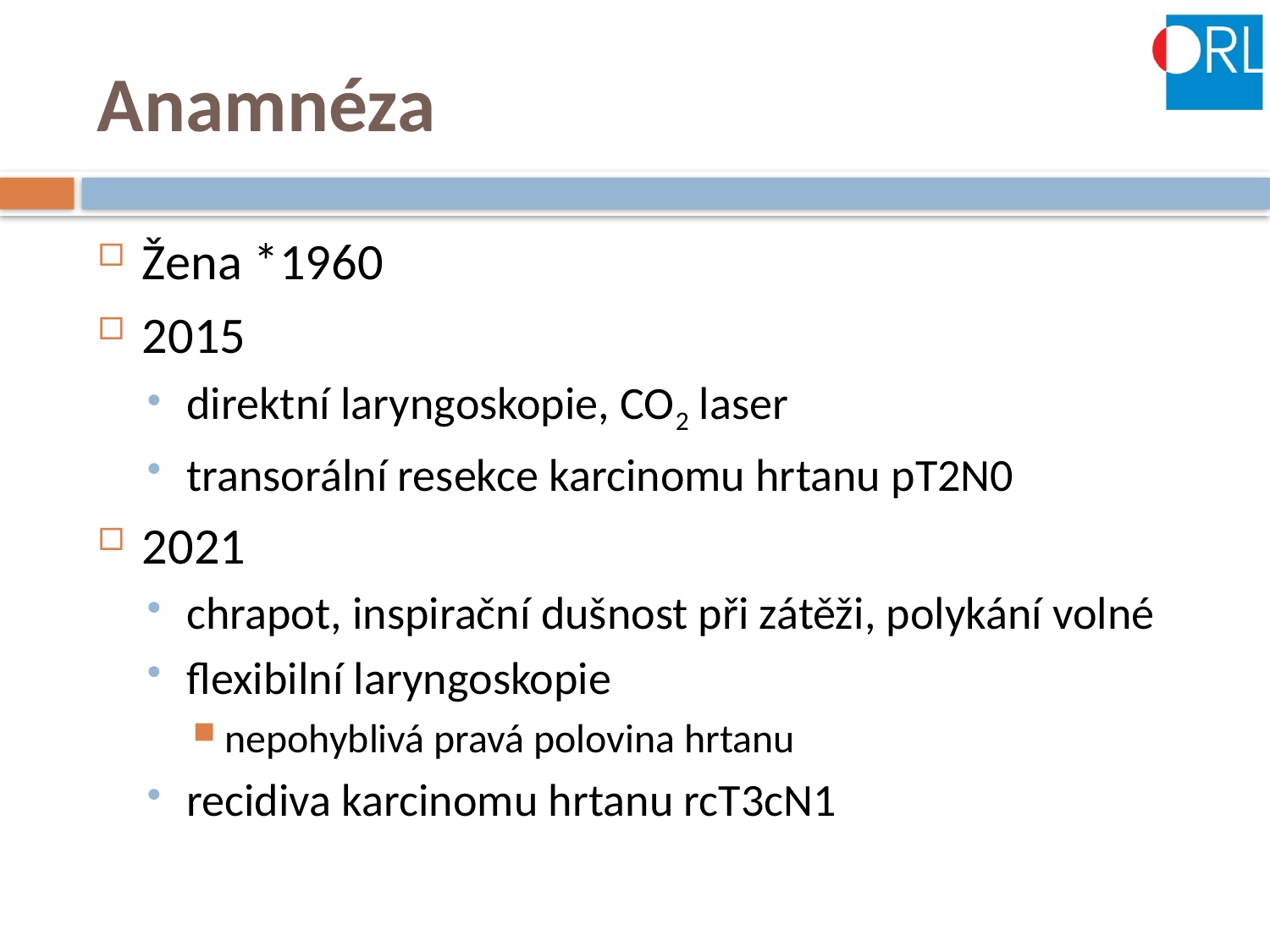

# Anamnéza
Žena *1960
2015
direktní laryngoskopie, CO2 laser
transorální resekce karcinomu hrtanu pT2N0
2021
chrapot, inspirační dušnost při zátěži, polykání volné
flexibilní laryngoskopie
nepohyblivá pravá polovina hrtanu
recidiva karcinomu hrtanu rcT3cN1